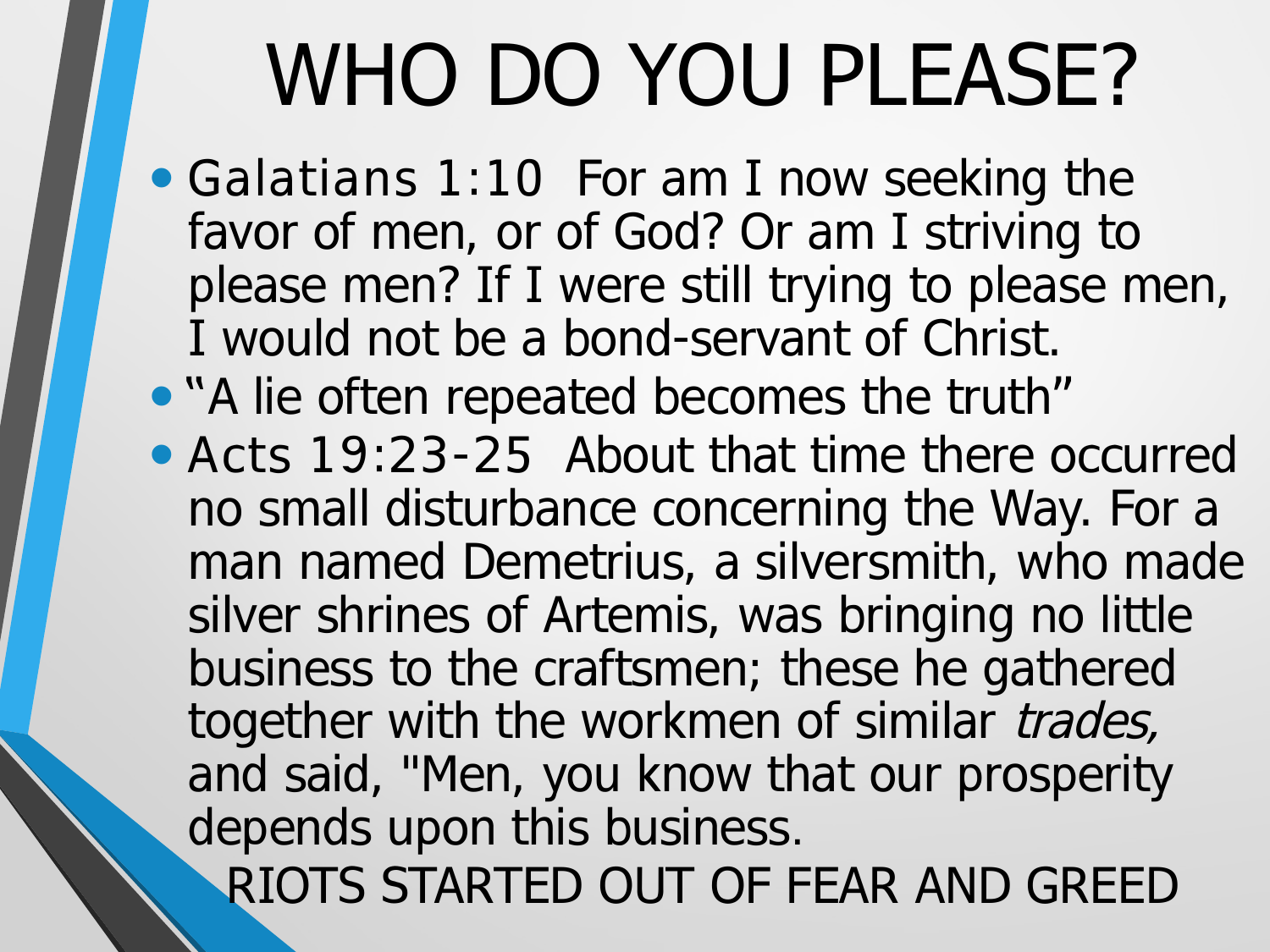

# WHO DO YOU PLEASE?
Galatians 1:10  For am I now seeking the favor of men, or of God? Or am I striving to please men? If I were still trying to please men, I would not be a bond-servant of Christ.
“A lie often repeated becomes the truth”
Acts 19:23-25  About that time there occurred no small disturbance concerning the Way. For a man named Demetrius, a silversmith, who made silver shrines of Artemis, was bringing no little business to the craftsmen; these he gathered together with the workmen of similar trades, and said, "Men, you know that our prosperity depends upon this business.
RIOTS STARTED OUT OF FEAR AND GREED